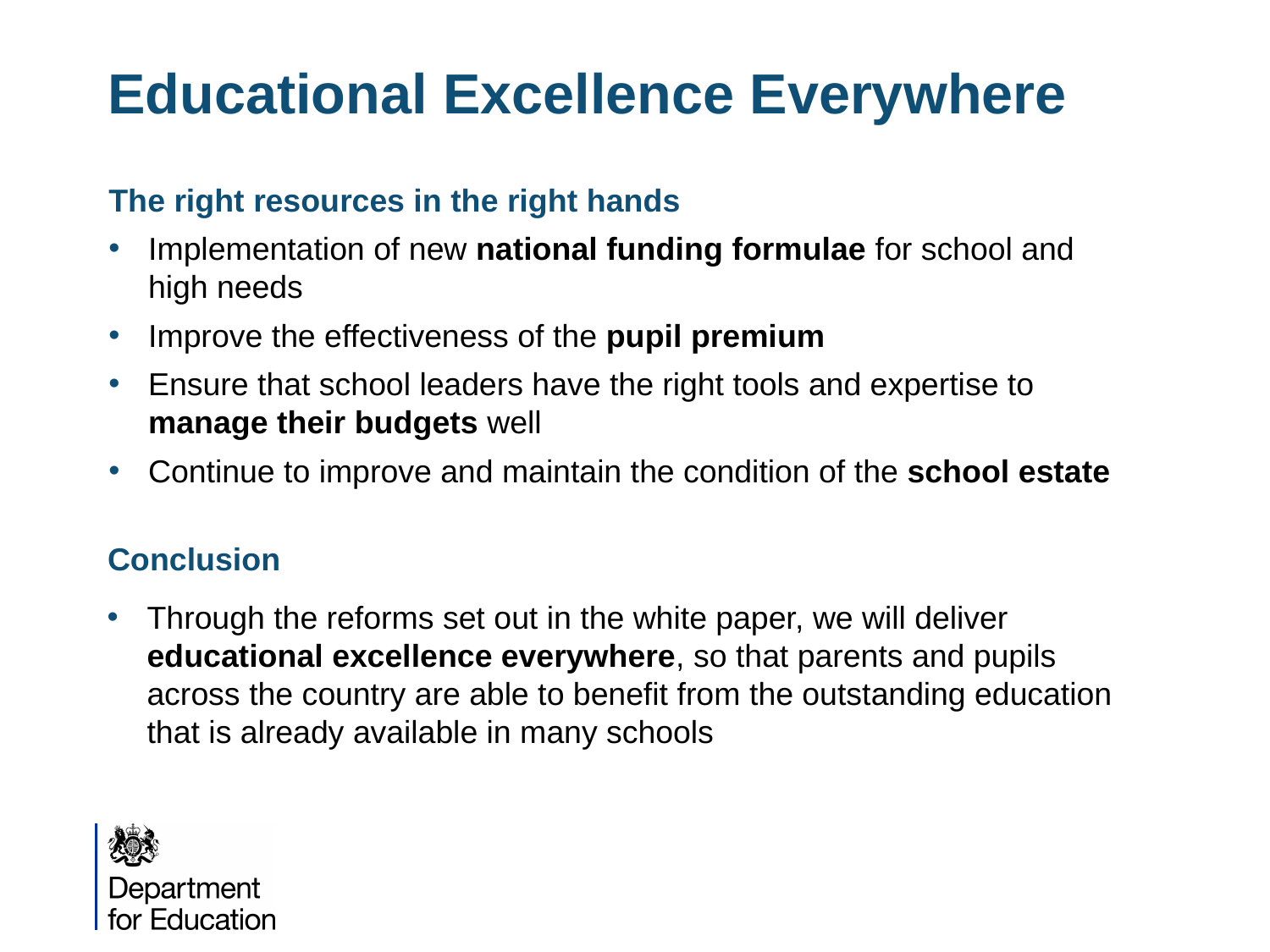

# Educational Excellence Everywhere

The right resources in the right hands
Implementation of new national funding formulae for school and high needs
Improve the effectiveness of the pupil premium
Ensure that school leaders have the right tools and expertise to manage their budgets well
Continue to improve and maintain the condition of the school estate

Conclusion

Through the reforms set out in the white paper, we will deliver educational excellence everywhere, so that parents and pupils across the country are able to benefit from the outstanding education that is already available in many schools